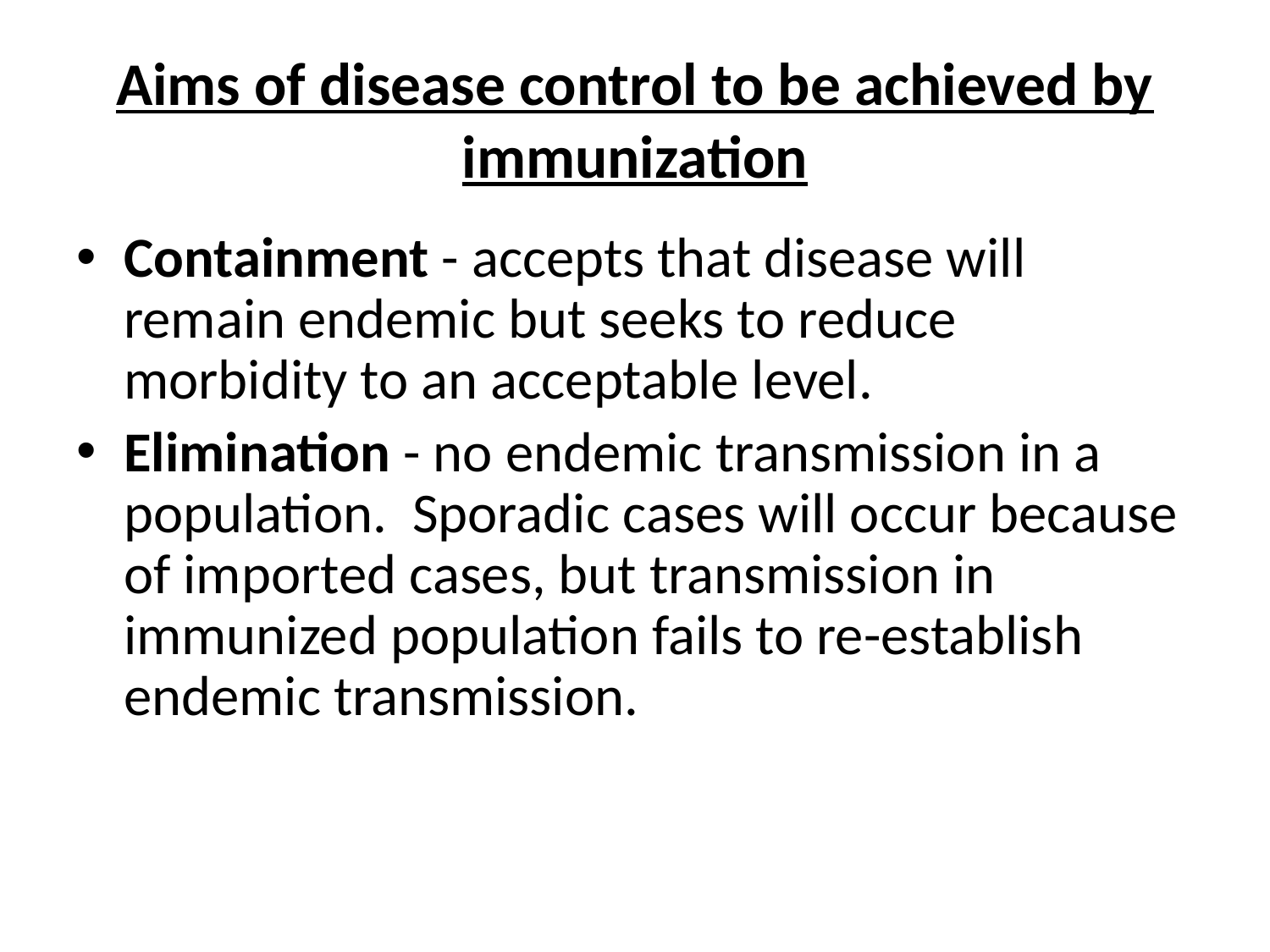

# Aims of disease control to be achieved by immunization
Containment - accepts that disease will remain endemic but seeks to reduce morbidity to an acceptable level.
Elimination - no endemic transmission in a population.  Sporadic cases will occur because of imported cases, but transmission in immunized population fails to re-establish endemic transmission.